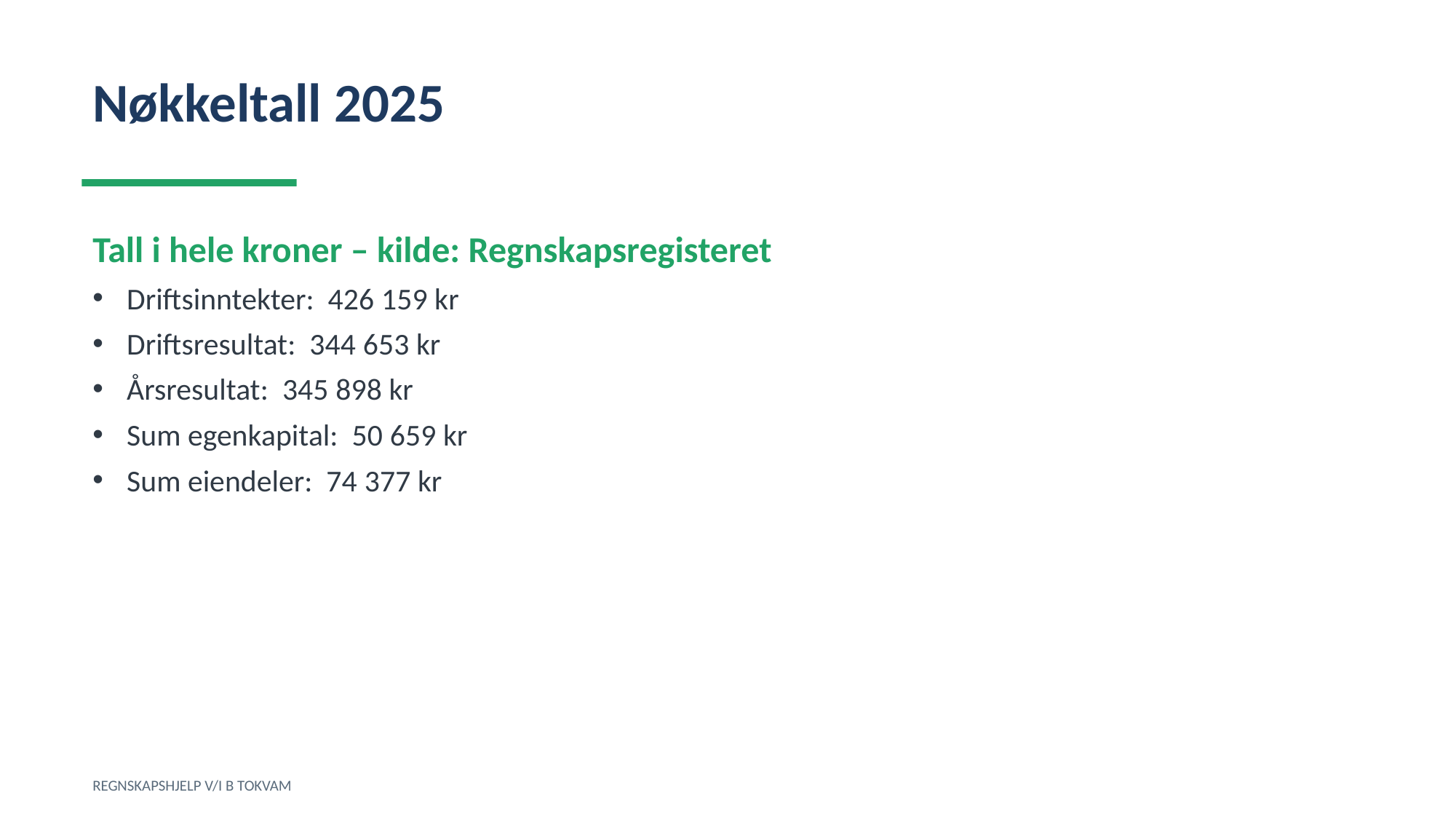

Nøkkeltall 2025

Tall i hele kroner – kilde: Regnskapsregisteret
Driftsinntekter:  426 159 kr
Driftsresultat:  344 653 kr
Årsresultat:  345 898 kr
Sum egenkapital:  50 659 kr
Sum eiendeler:  74 377 kr
REGNSKAPSHJELP V/I B TOKVAM